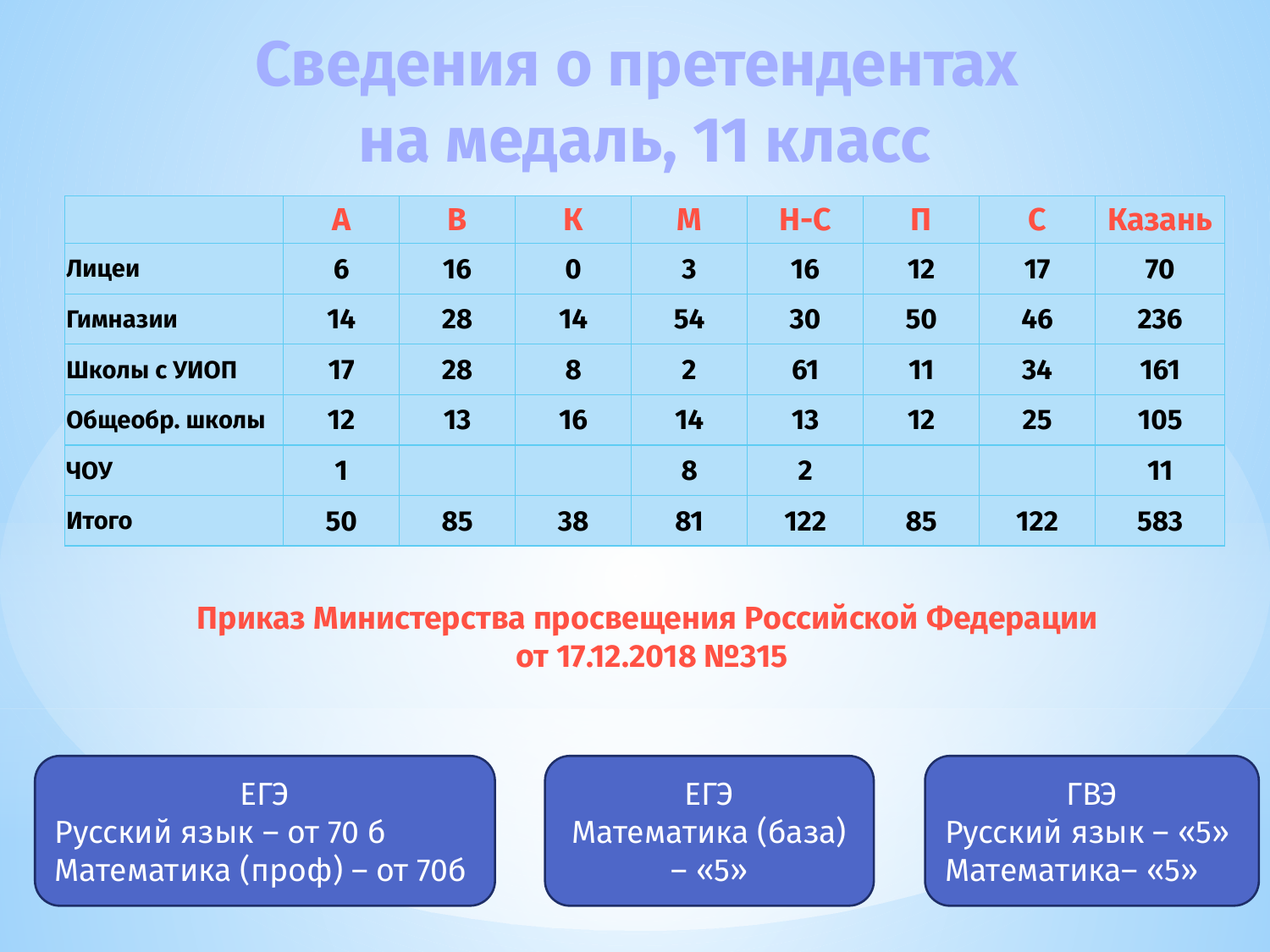

# Сведения о претендентах на медаль, 11 класс
|  | А | В | К | М | Н-С | П | С | Казань |
| --- | --- | --- | --- | --- | --- | --- | --- | --- |
| Лицеи | 6 | 16 | 0 | 3 | 16 | 12 | 17 | 70 |
| Гимназии | 14 | 28 | 14 | 54 | 30 | 50 | 46 | 236 |
| Школы с УИОП | 17 | 28 | 8 | 2 | 61 | 11 | 34 | 161 |
| Общеобр. школы | 12 | 13 | 16 | 14 | 13 | 12 | 25 | 105 |
| ЧОУ | 1 |  |  | 8 | 2 |  |  | 11 |
| Итого | 50 | 85 | 38 | 81 | 122 | 85 | 122 | 583 |
Приказ Министерства просвещения Российской Федерации
от 17.12.2018 №315
ЕГЭ
Русский язык – от 70 б
Математика (проф) – от 70б
ЕГЭ
Математика (база) – «5»
ГВЭ
Русский язык – «5»
Математика– «5»